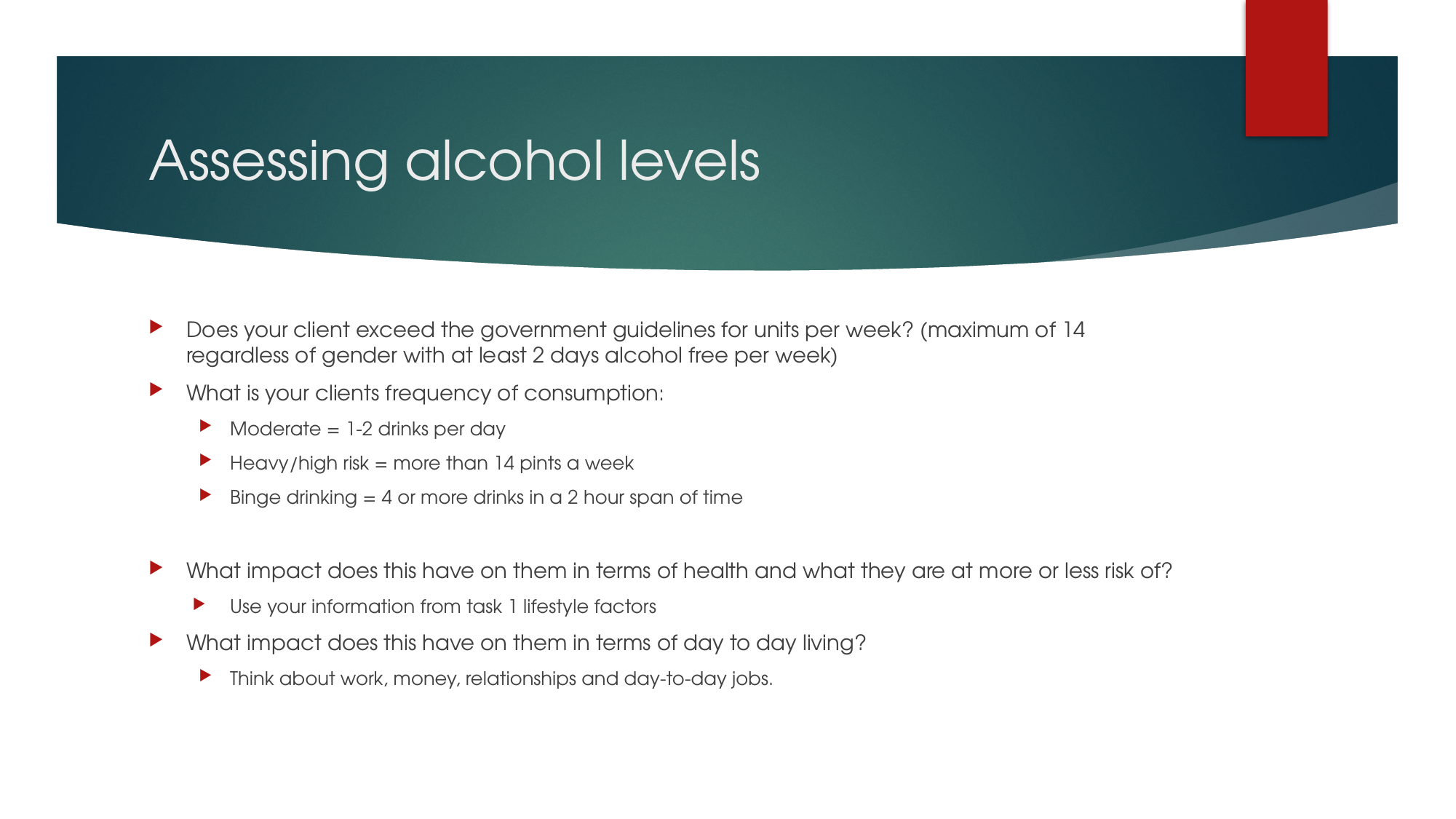

# Assessing alcohol levels
Does your client exceed the government guidelines for units per week? (maximum of 14 regardless of gender with at least 2 days alcohol free per week)
What is your clients frequency of consumption:
Moderate = 1-2 drinks per day
Heavy/high risk = more than 14 pints a week
Binge drinking = 4 or more drinks in a 2 hour span of time

What impact does this have on them in terms of health and what they are at more or less risk of?
Use your information from task 1 lifestyle factors
What impact does this have on them in terms of day to day living?
Think about work, money, relationships and day-to-day jobs.